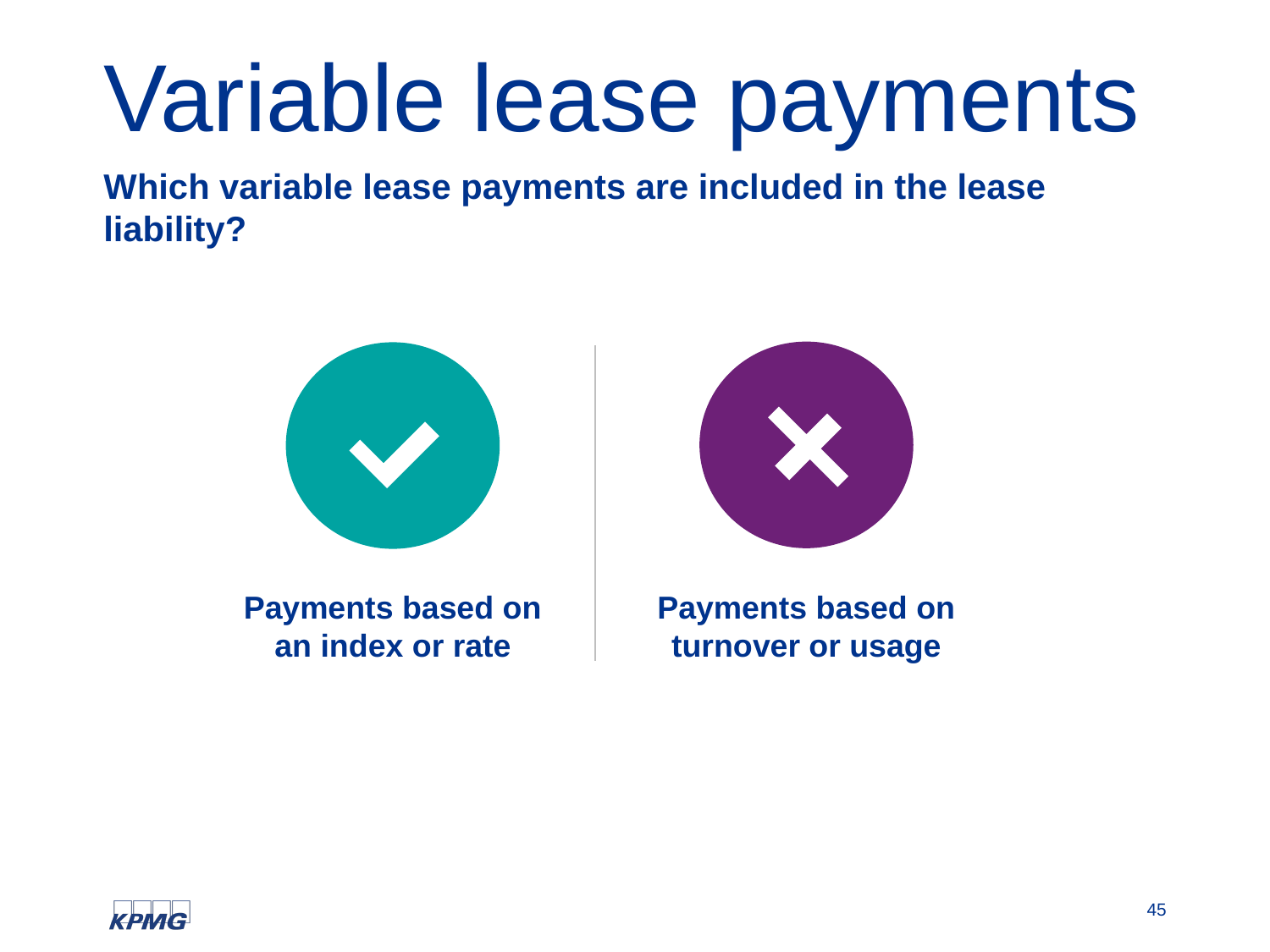

# Variable lease payments
Which variable lease payments are included in the lease liability?

Payments based on an index or rate
Payments based on turnover or usage